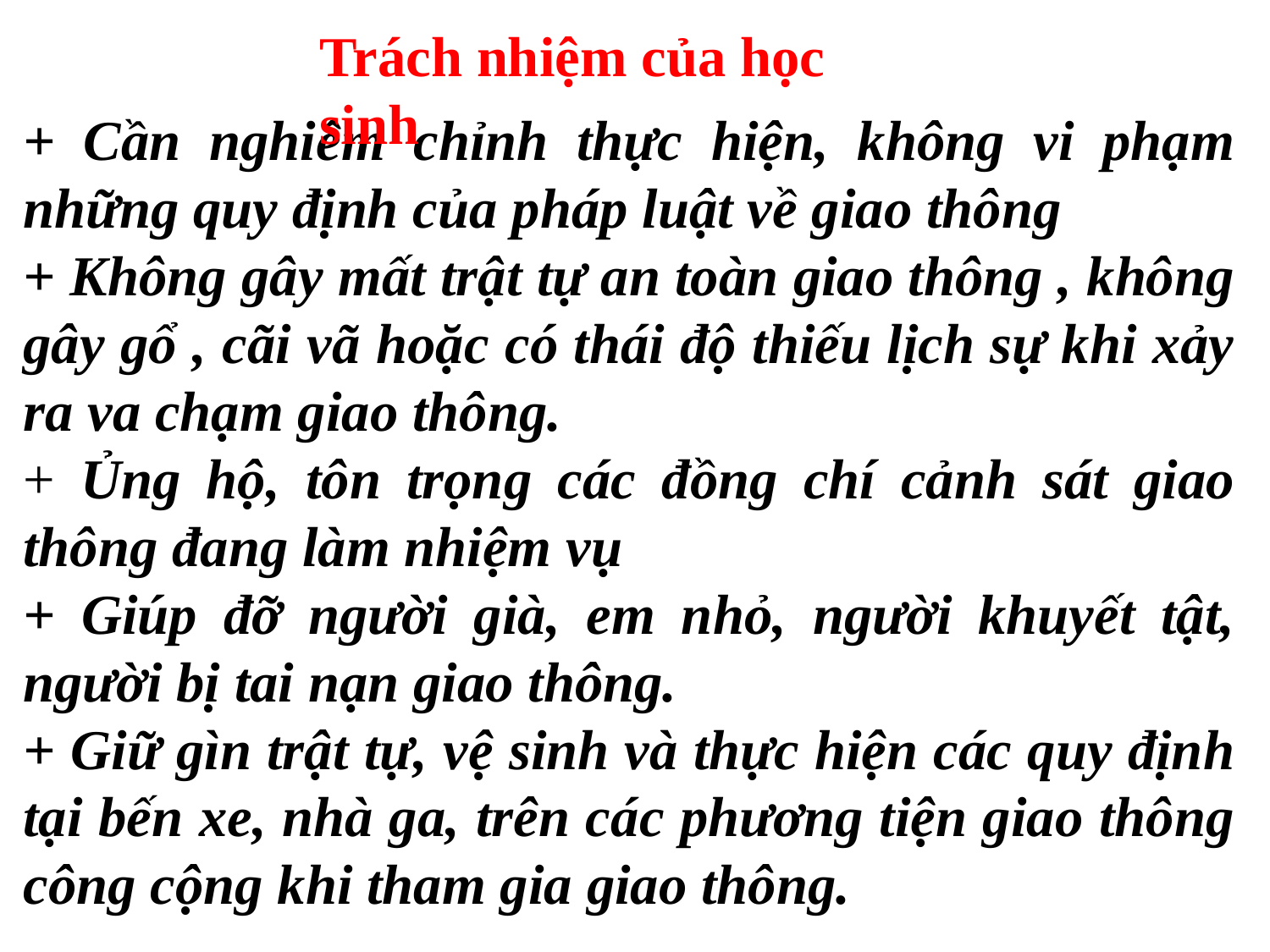

Trách nhiệm của học sinh
+ Cần nghiêm chỉnh thực hiện, không vi phạm những quy định của pháp luật về giao thông
+ Không gây mất trật tự an toàn giao thông , không gây gổ , cãi vã hoặc có thái độ thiếu lịch sự khi xảy ra va chạm giao thông.
+ Ủng hộ, tôn trọng các đồng chí cảnh sát giao thông đang làm nhiệm vụ
+ Giúp đỡ người già, em nhỏ, người khuyết tật, người bị tai nạn giao thông.
+ Giữ gìn trật tự, vệ sinh và thực hiện các quy định tại bến xe, nhà ga, trên các phương tiện giao thông công cộng khi tham gia giao thông.